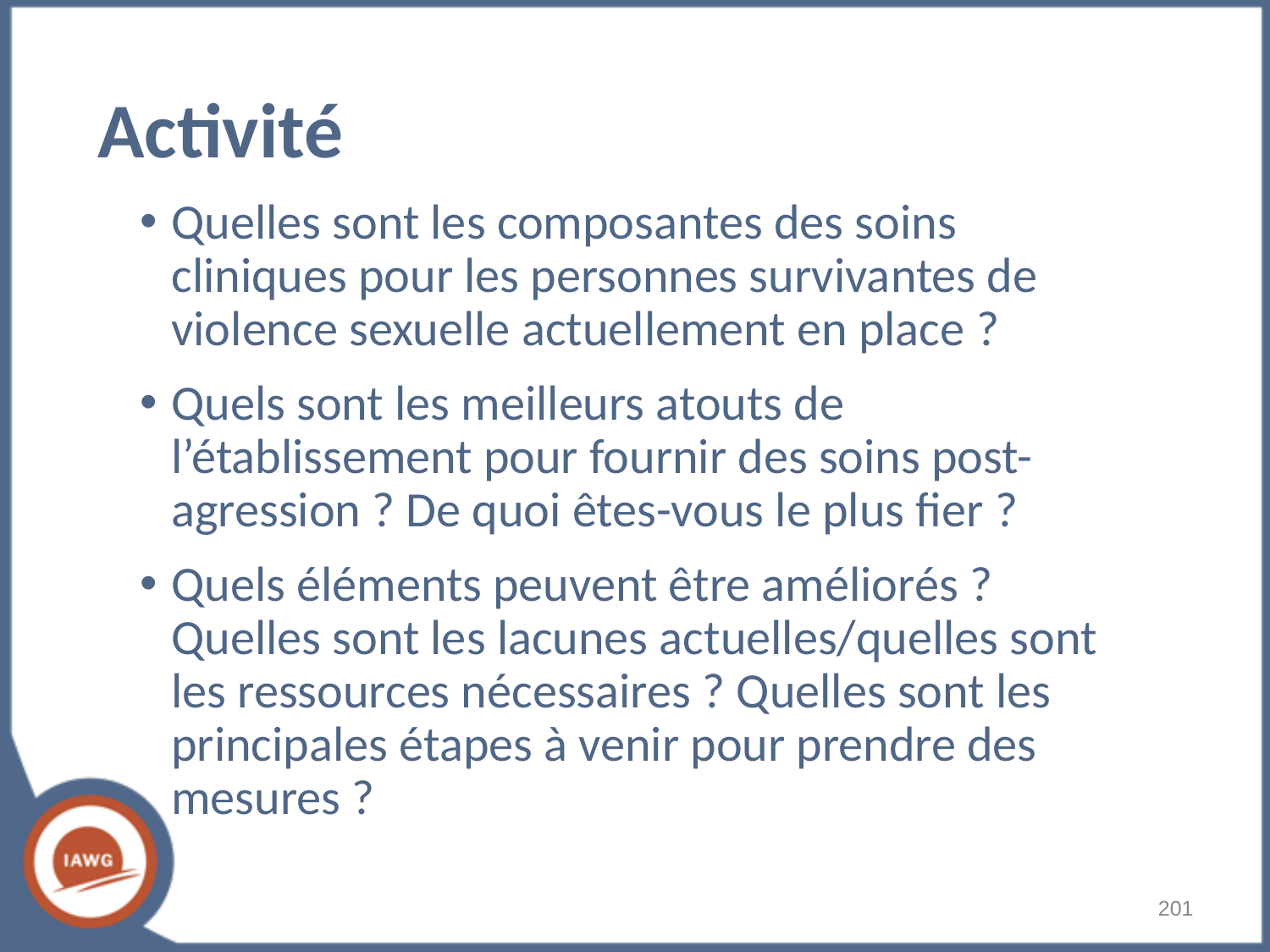

# Activité
Quelles sont les composantes des soins cliniques pour les personnes survivantes de violence sexuelle actuellement en place ?
Quels sont les meilleurs atouts de l’établissement pour fournir des soins post-agression ? De quoi êtes-vous le plus fier ?
Quels éléments peuvent être améliorés ? Quelles sont les lacunes actuelles/quelles sont les ressources nécessaires ? Quelles sont les principales étapes à venir pour prendre des mesures ?
201